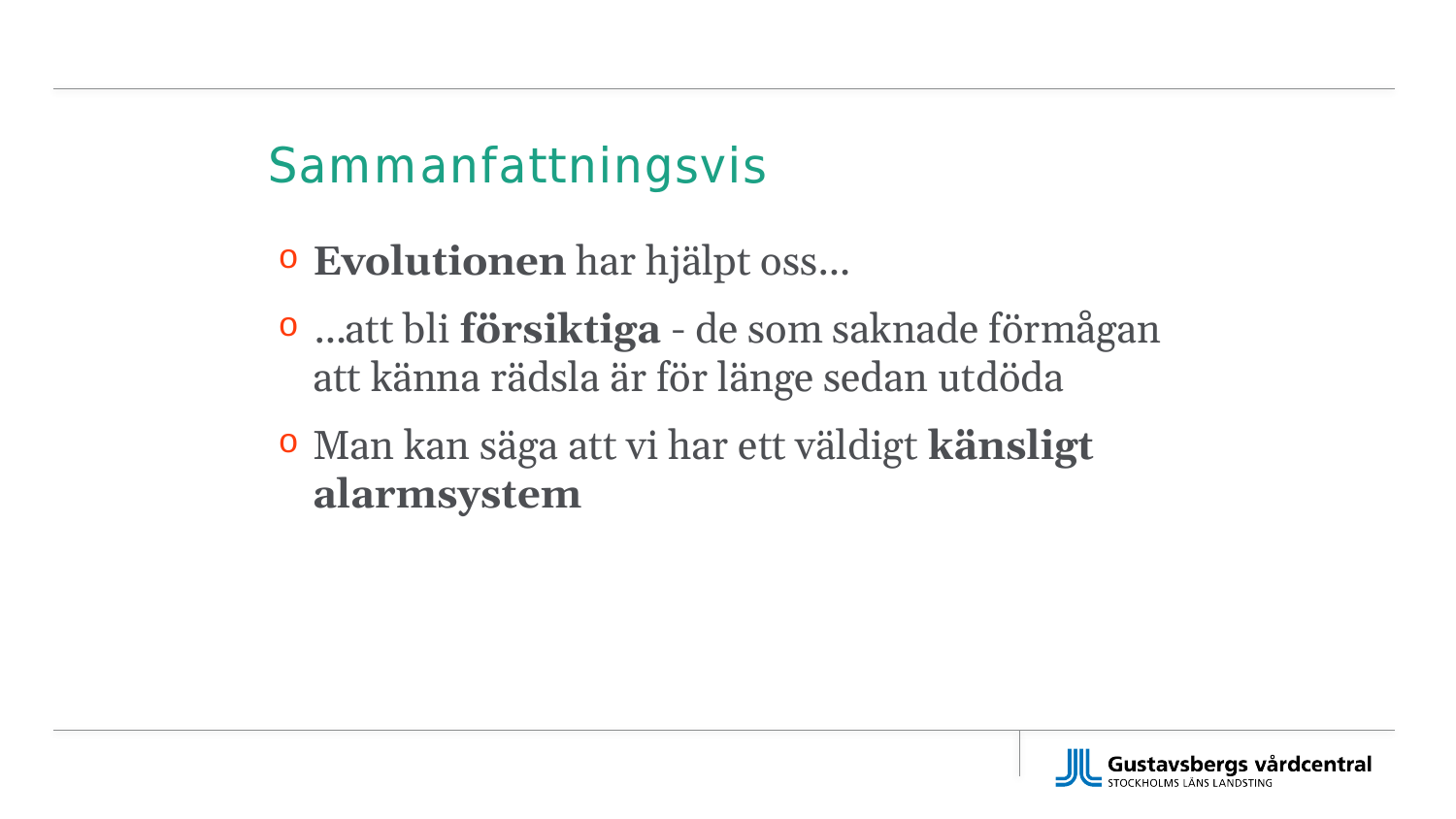

Sammanfattningsvis
Evolutionen har hjälpt oss…
…att bli försiktiga - de som saknade förmågan att känna rädsla är för länge sedan utdöda
Man kan säga att vi har ett väldigt känsligt alarmsystem